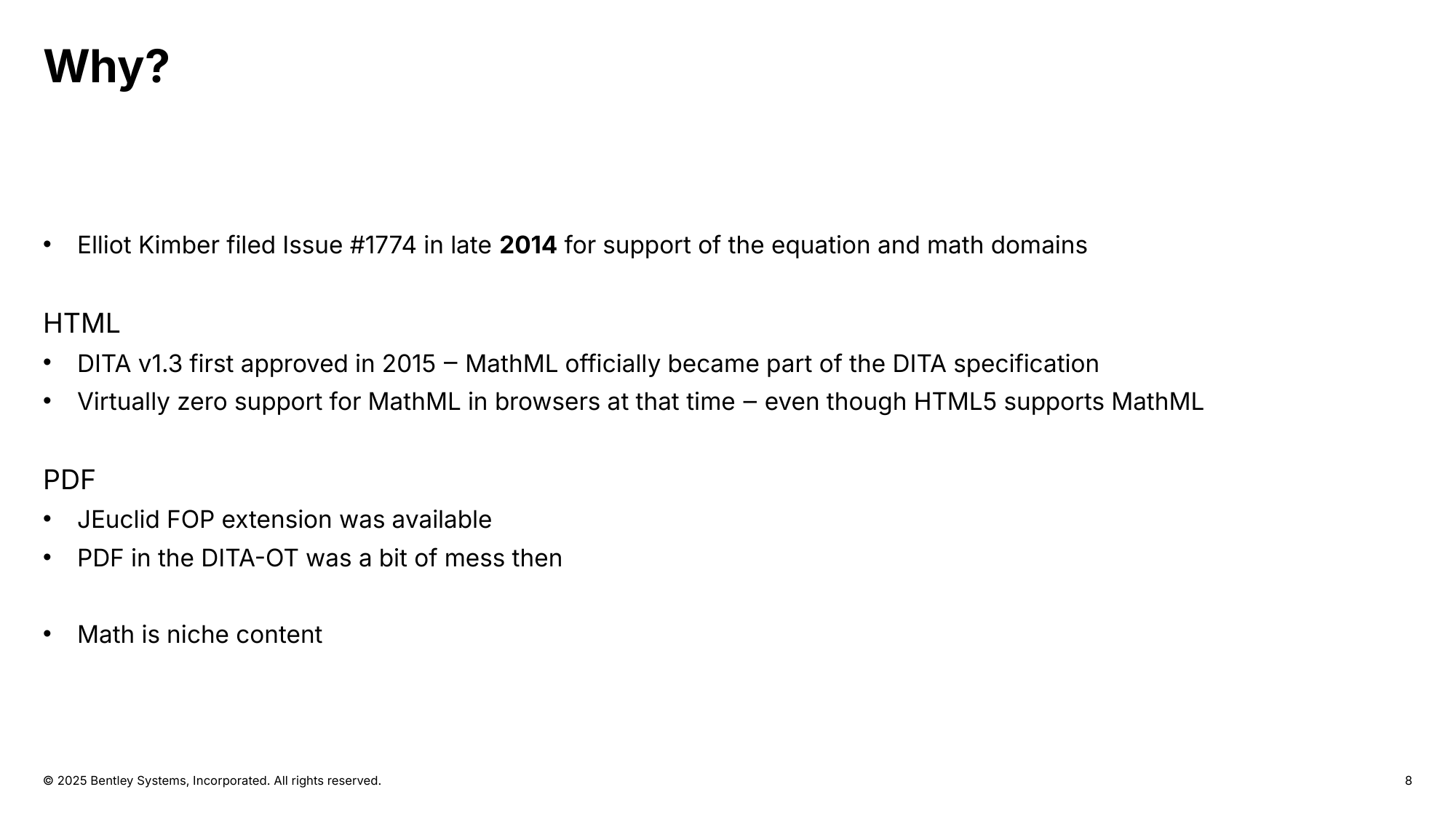

# Why?
Elliot Kimber filed Issue #1774 in late 2014 for support of the equation and math domains

HTML
DITA v1.3 first approved in 2015 ‒ MathML officially became part of the DITA specification
Virtually zero support for MathML in browsers at that time ‒ even though HTML5 supports MathML

PDF
JEuclid FOP extension was available
PDF in the DITA-OT was a bit of mess then

Math is niche content